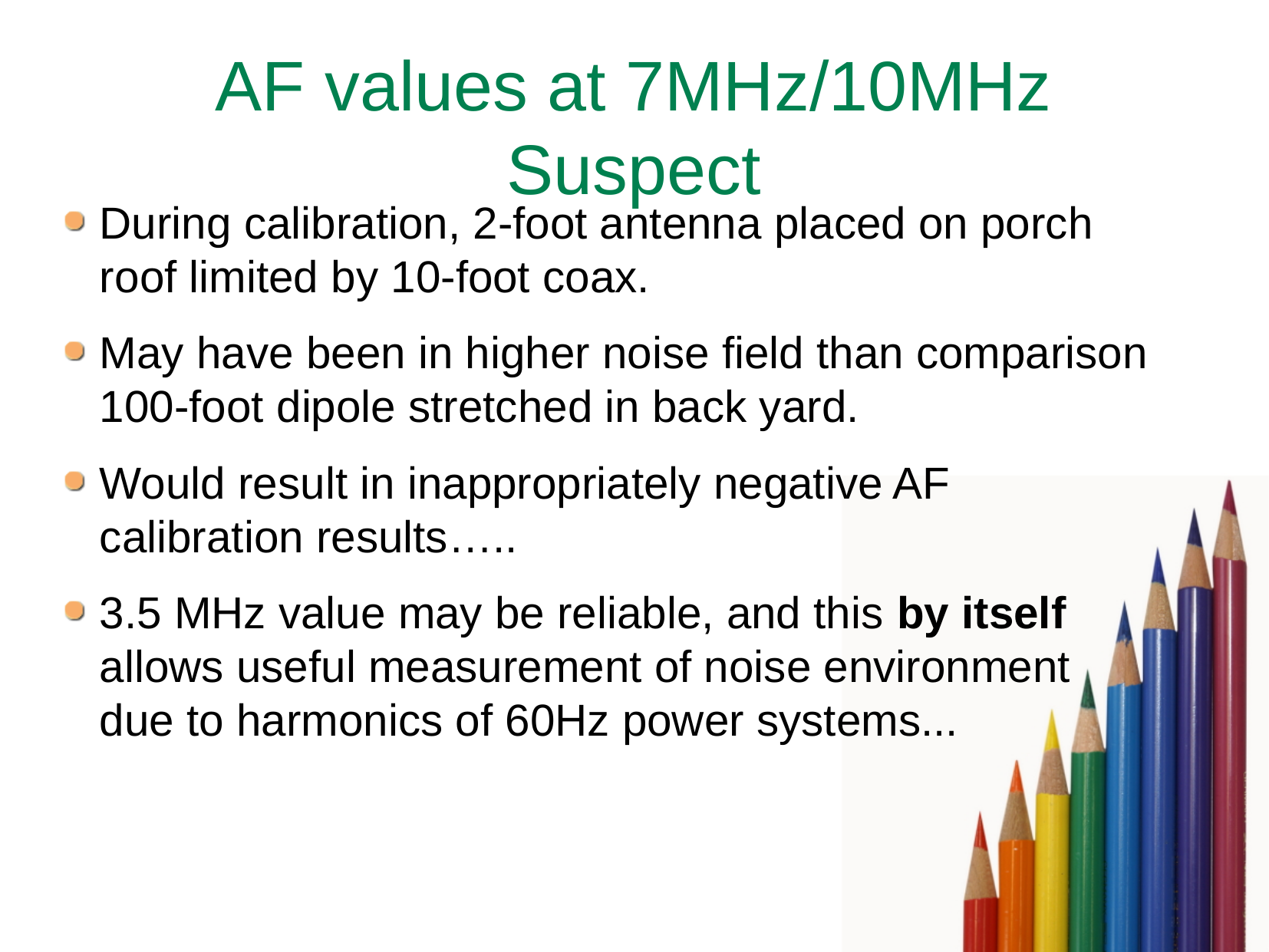

# AF values at 7MHz/10MHz Suspect
During calibration, 2-foot antenna placed on porch roof limited by 10-foot coax.
May have been in higher noise field than comparison 100-foot dipole stretched in back yard.
Would result in inappropriately negative AF calibration results…..
3.5 MHz value may be reliable, and this by itself allows useful measurement of noise environment due to harmonics of 60Hz power systems...